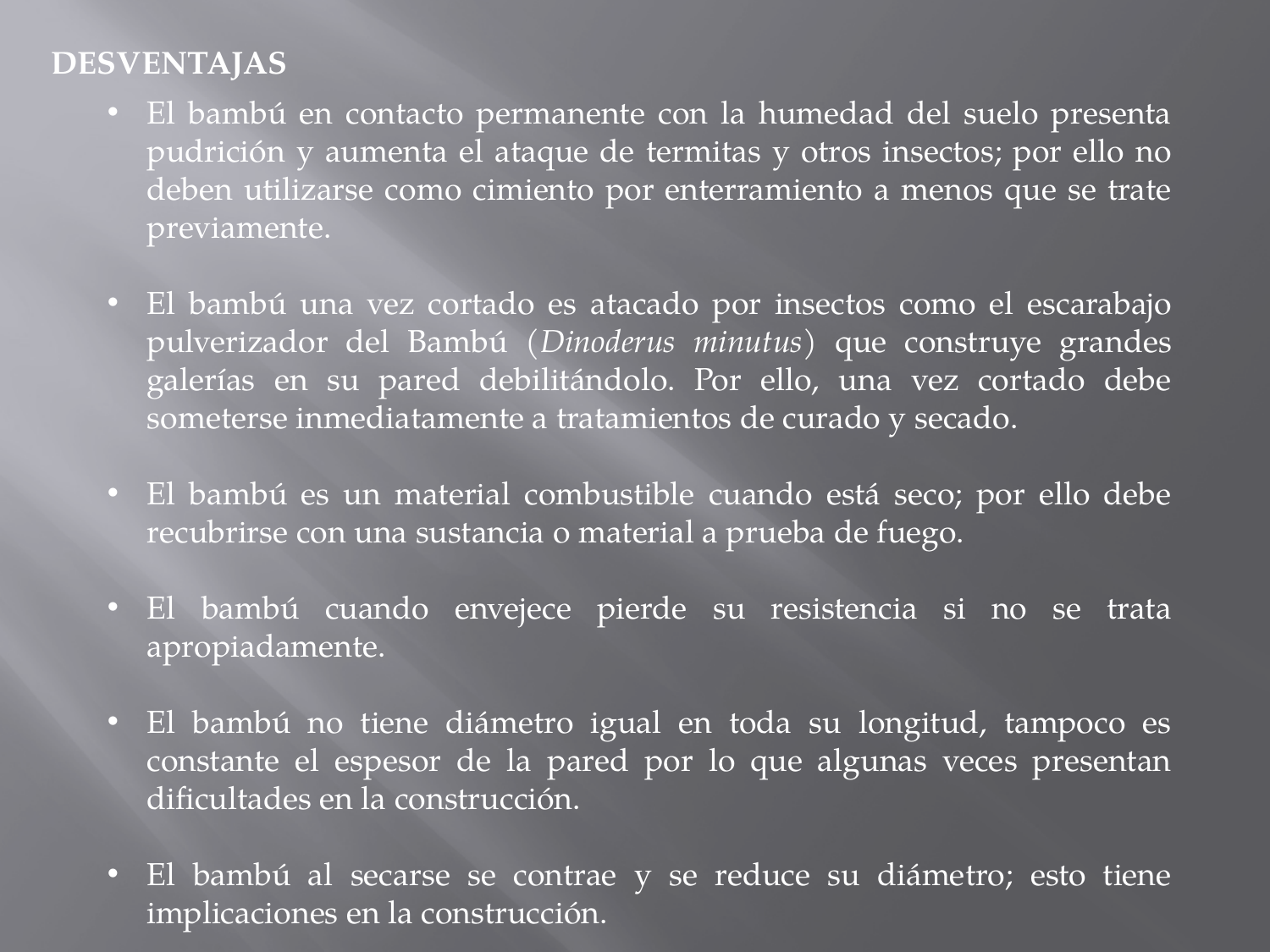

DESVENTAJAS
El bambú en contacto permanente con la humedad del suelo presenta pudrición y aumenta el ataque de termitas y otros insectos; por ello no deben utilizarse como cimiento por enterramiento a menos que se trate previamente.

El bambú una vez cortado es atacado por insectos como el escarabajo pulverizador del Bambú (Dinoderus minutus) que construye grandes galerías en su pared debilitándolo. Por ello, una vez cortado debe someterse inmediatamente a tratamientos de curado y secado.

El bambú es un material combustible cuando está seco; por ello debe recubrirse con una sustancia o material a prueba de fuego.

El bambú cuando envejece pierde su resistencia si no se trata apropiadamente.

El bambú no tiene diámetro igual en toda su longitud, tampoco es constante el espesor de la pared por lo que algunas veces presentan dificultades en la construcción.

El bambú al secarse se contrae y se reduce su diámetro; esto tiene implicaciones en la construcción.